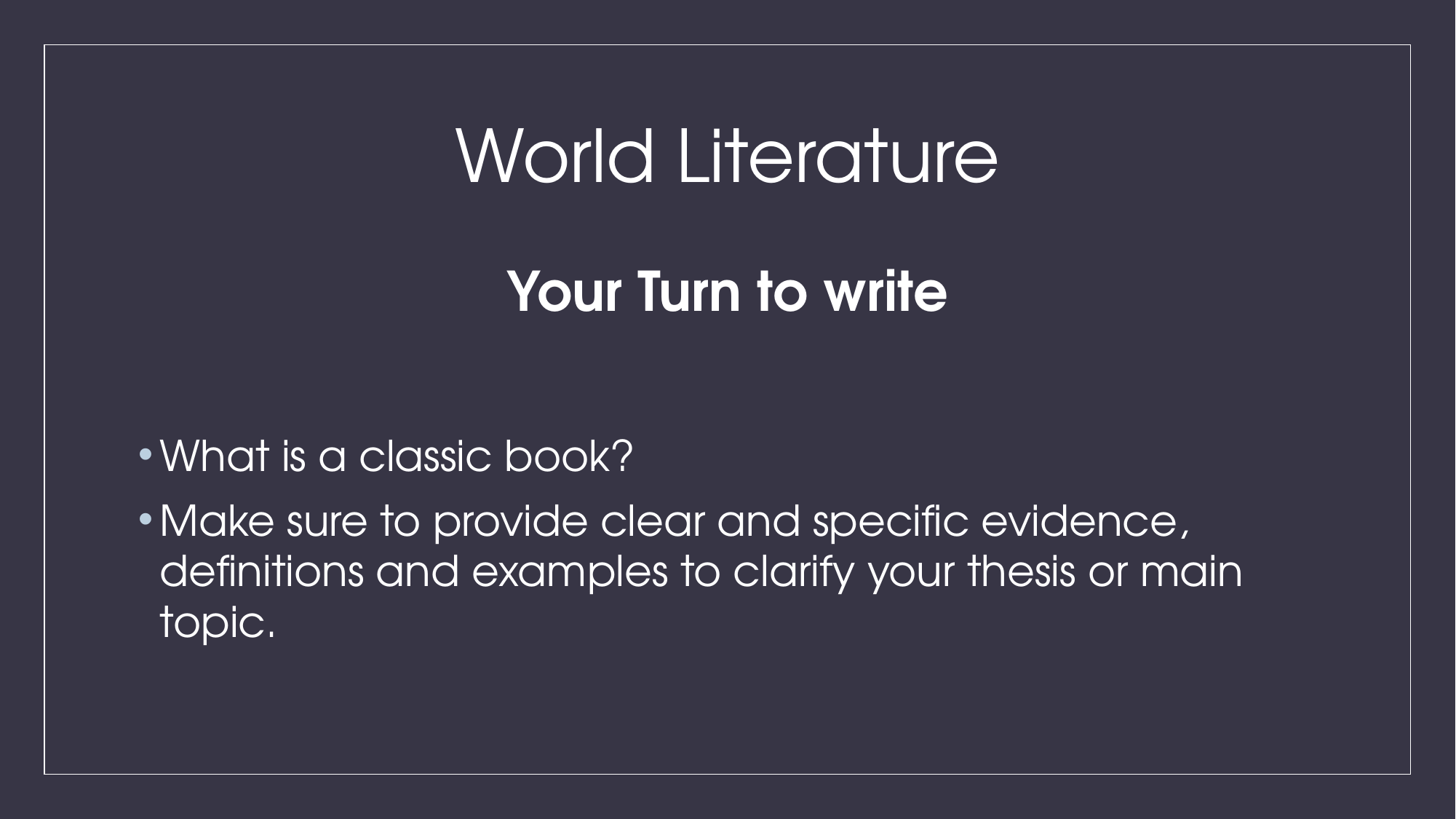

# World Literature
Your Turn to write

What is a classic book?
Make sure to provide clear and specific evidence, definitions and examples to clarify your thesis or main topic.